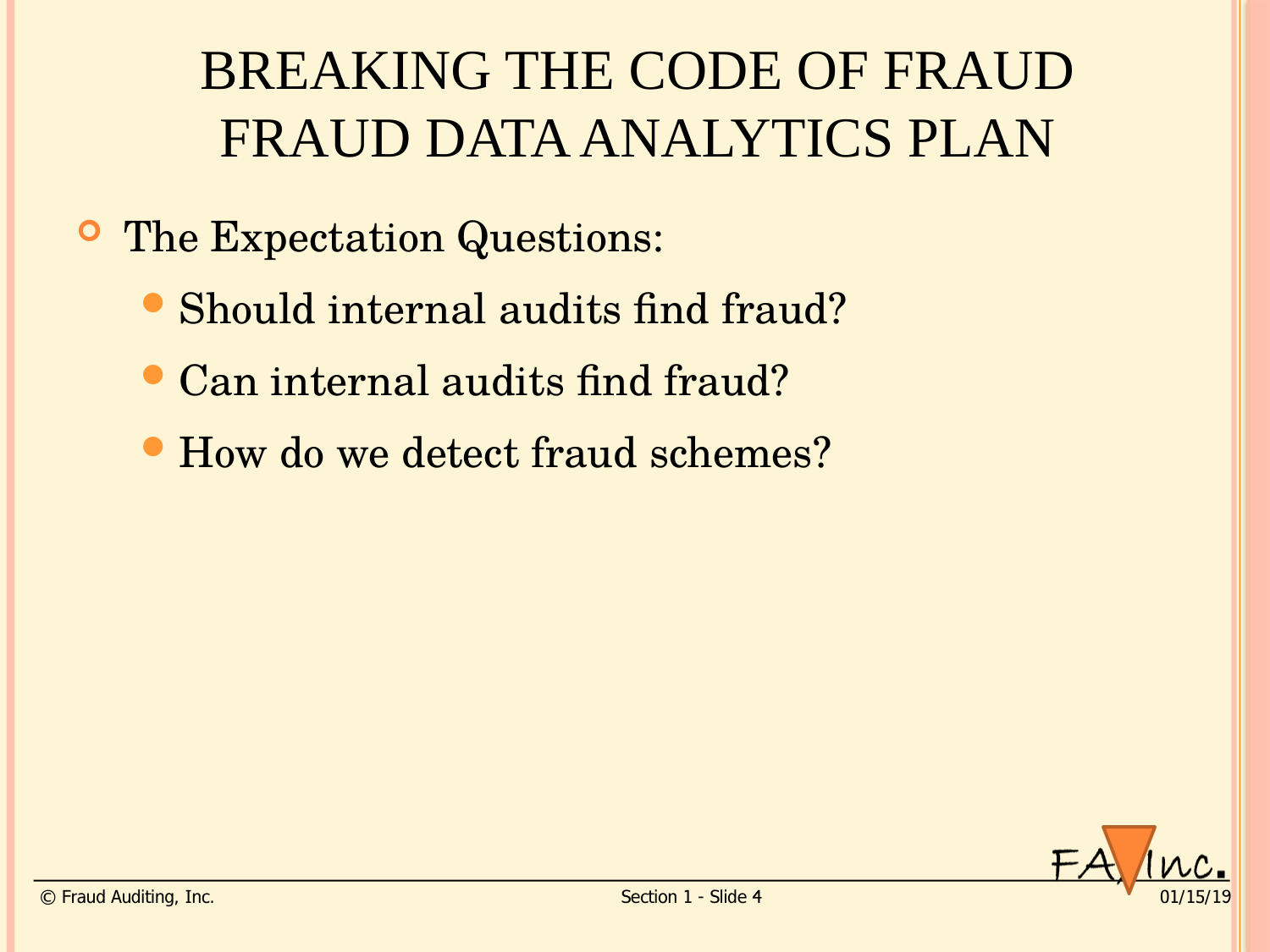

# Breaking The Code of Fraud Fraud Data Analytics plan
The Expectation Questions:
Should internal audits find fraud?
Can internal audits find fraud?
How do we detect fraud schemes?